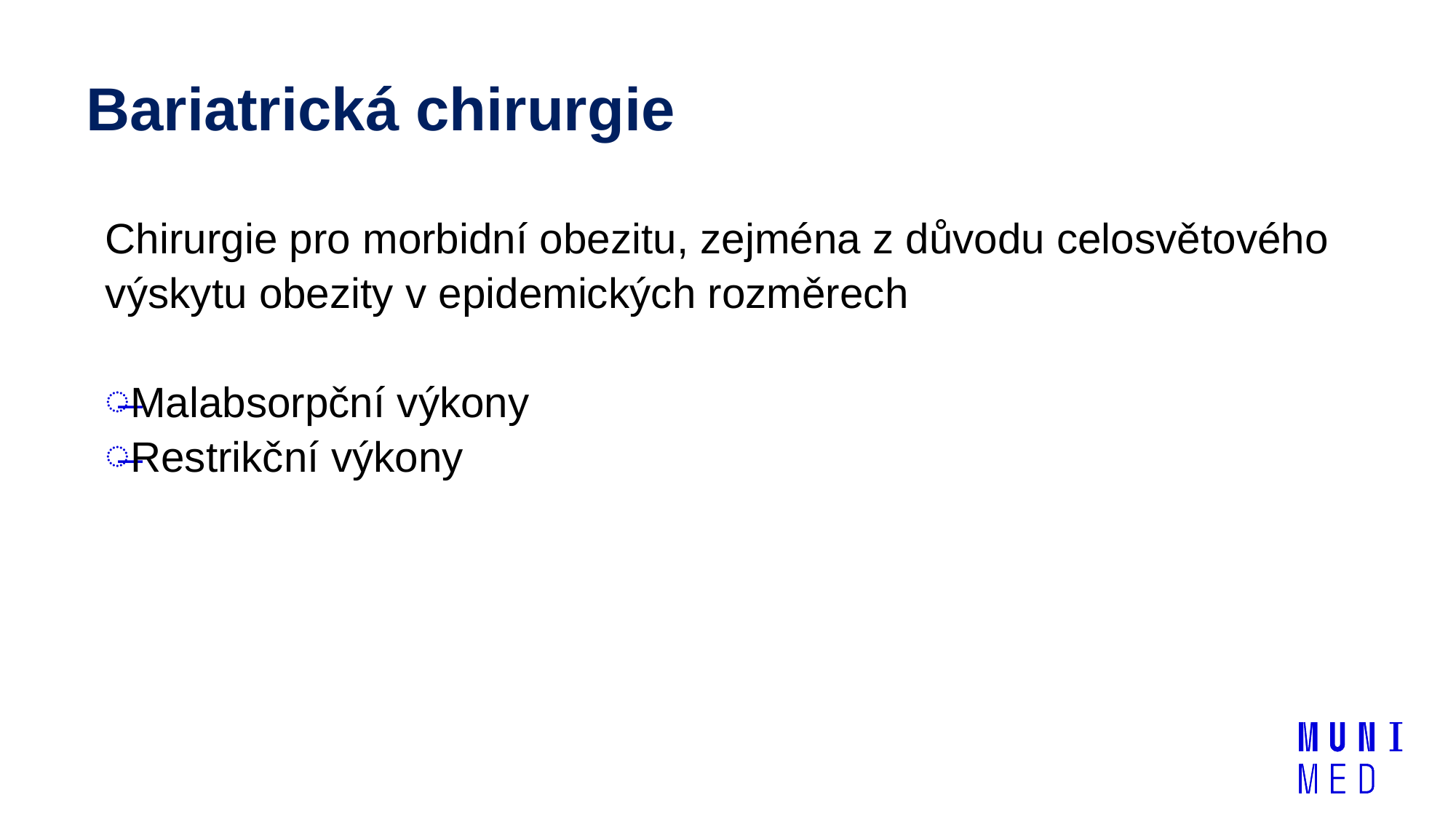

# Bariatrická chirurgie
Chirurgie pro morbidní obezitu, zejména z důvodu celosvětového výskytu obezity v epidemických rozměrech

Malabsorpční výkony
Restrikční výkony